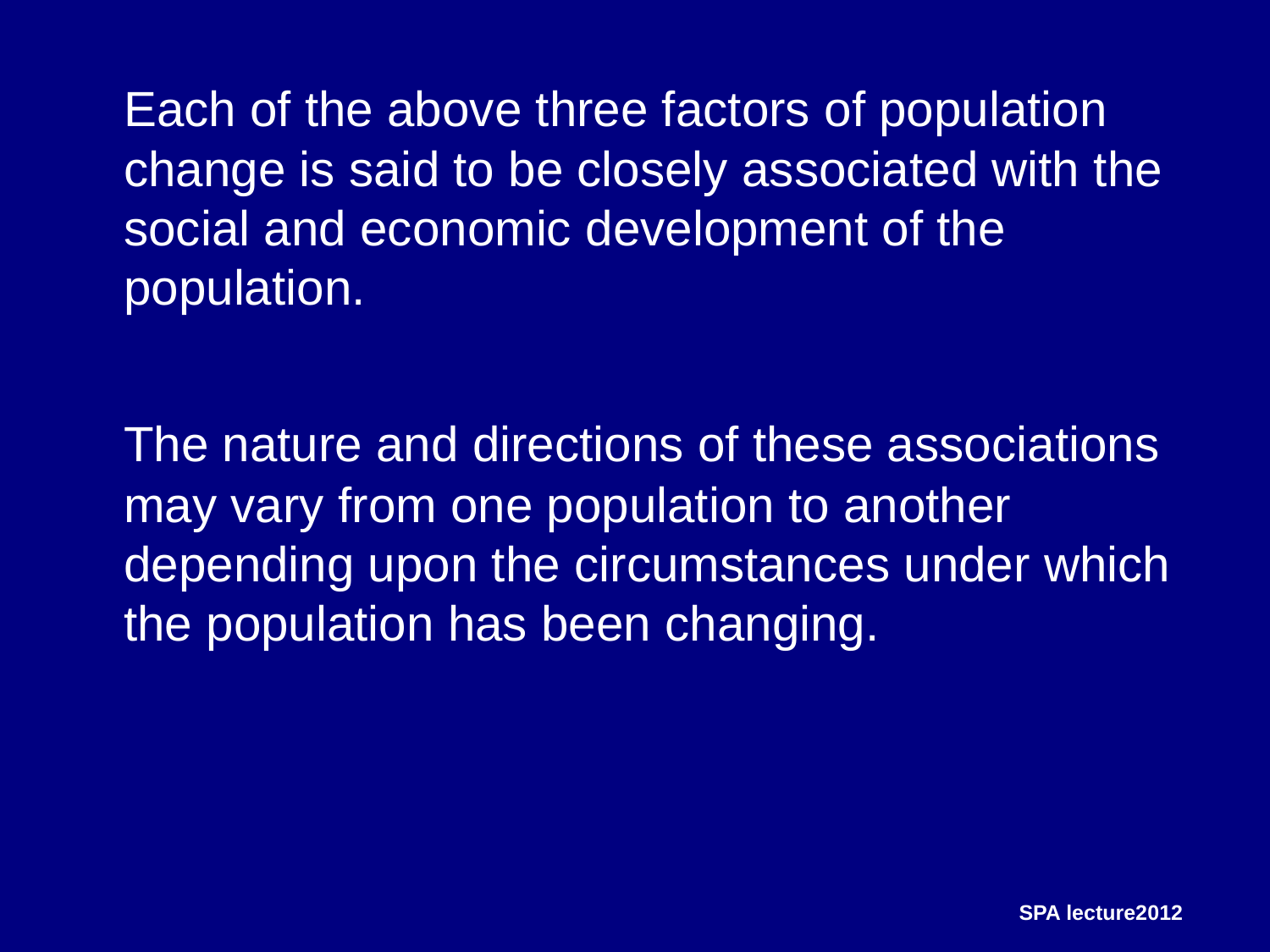

Each of the above three factors of population change is said to be closely associated with the social and economic development of the population.

	The nature and directions of these associations may vary from one population to another depending upon the circumstances under which the population has been changing.
SPA lecture2012